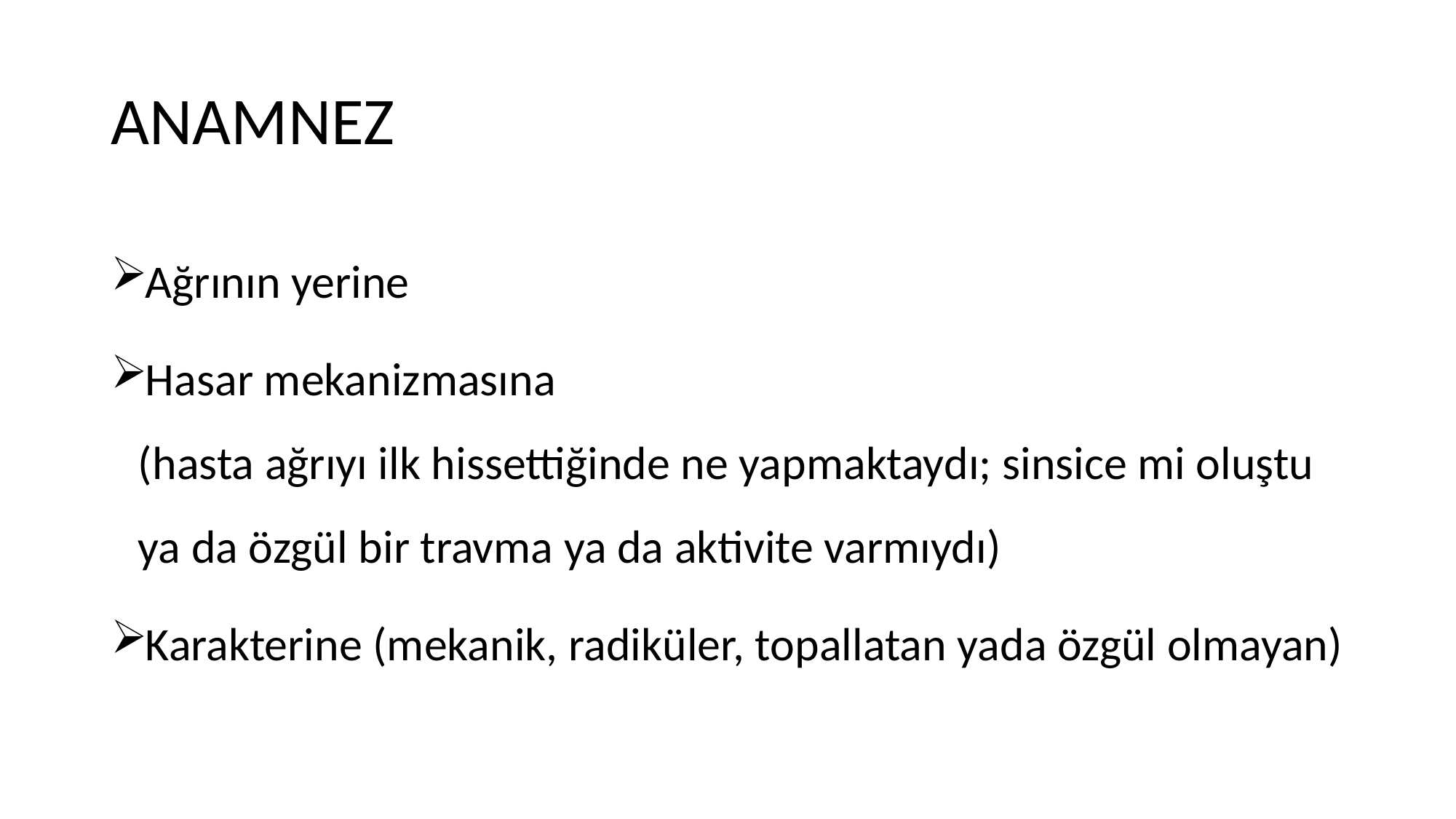

# ANAMNEZ
Ağrının yerine
Hasar mekanizmasına                                                                  (hasta ağrıyı ilk hissettiğinde ne yapmaktaydı; sinsice mi oluştu ya da özgül bir travma ya da aktivite varmıydı)
Karakterine (mekanik, radiküler, topallatan yada özgül olmayan)